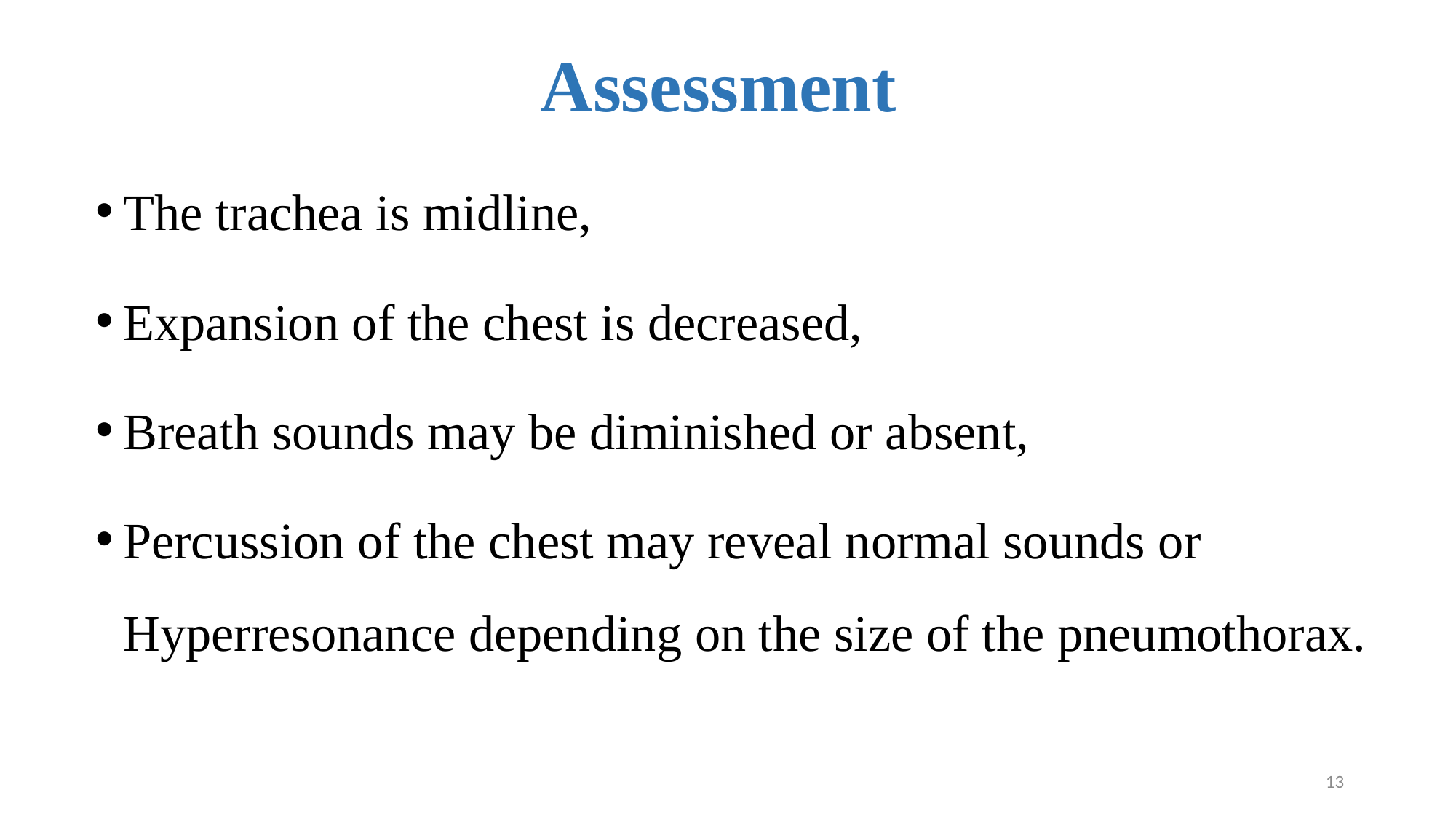

# Assessment
The trachea is midline,
Expansion of the chest is decreased,
Breath sounds may be diminished or absent,
Percussion of the chest may reveal normal sounds or Hyperresonance depending on the size of the pneumothorax.

13